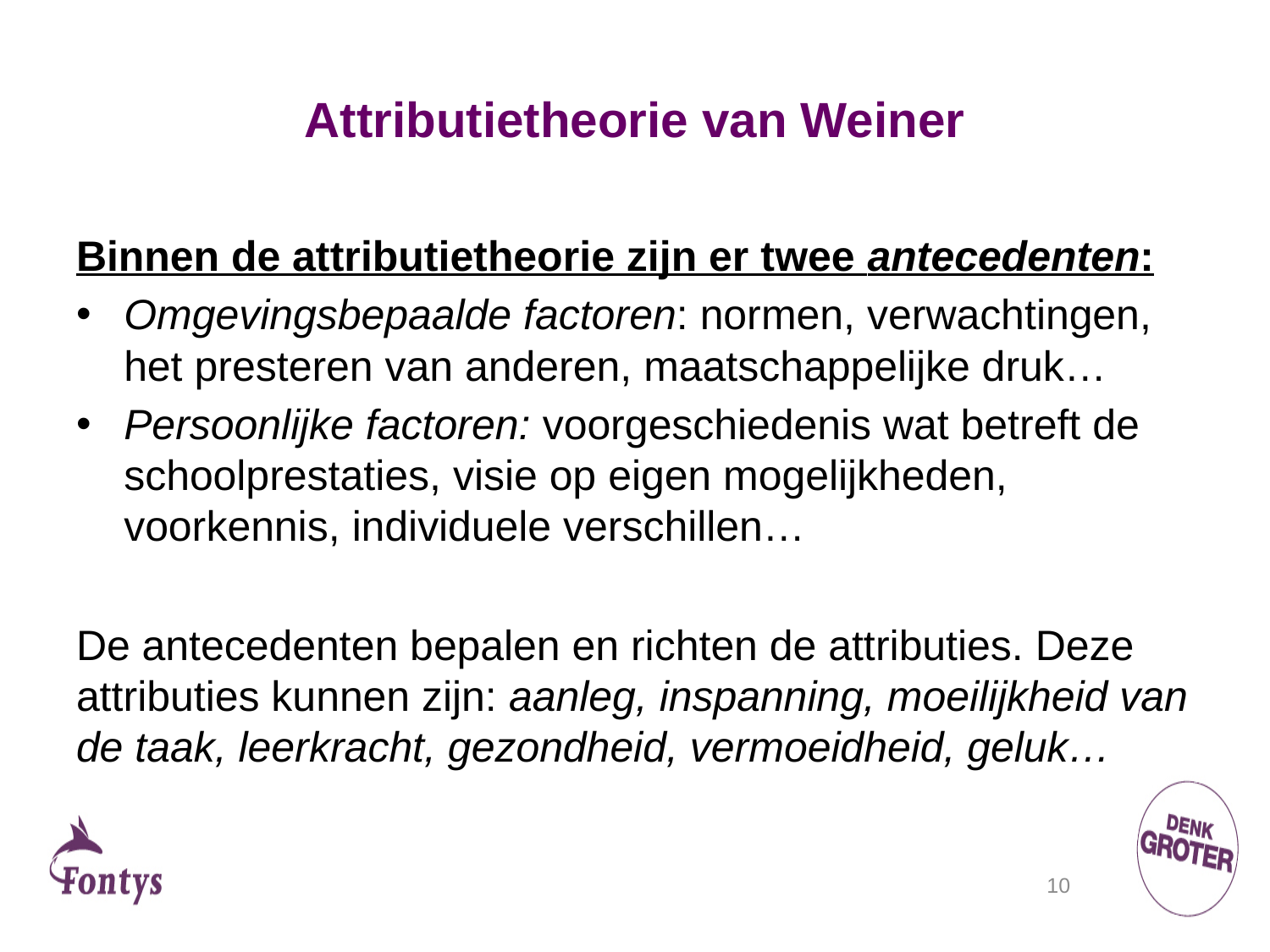

# Attributietheorie van Weiner
Binnen de attributietheorie zijn er twee antecedenten:
Omgevingsbepaalde factoren: normen, verwachtingen, het presteren van anderen, maatschappelijke druk…
Persoonlijke factoren: voorgeschiedenis wat betreft de schoolprestaties, visie op eigen mogelijkheden, voorkennis, individuele verschillen…

De antecedenten bepalen en richten de attributies. Deze attributies kunnen zijn: aanleg, inspanning, moeilijkheid van de taak, leerkracht, gezondheid, vermoeidheid, geluk…
10